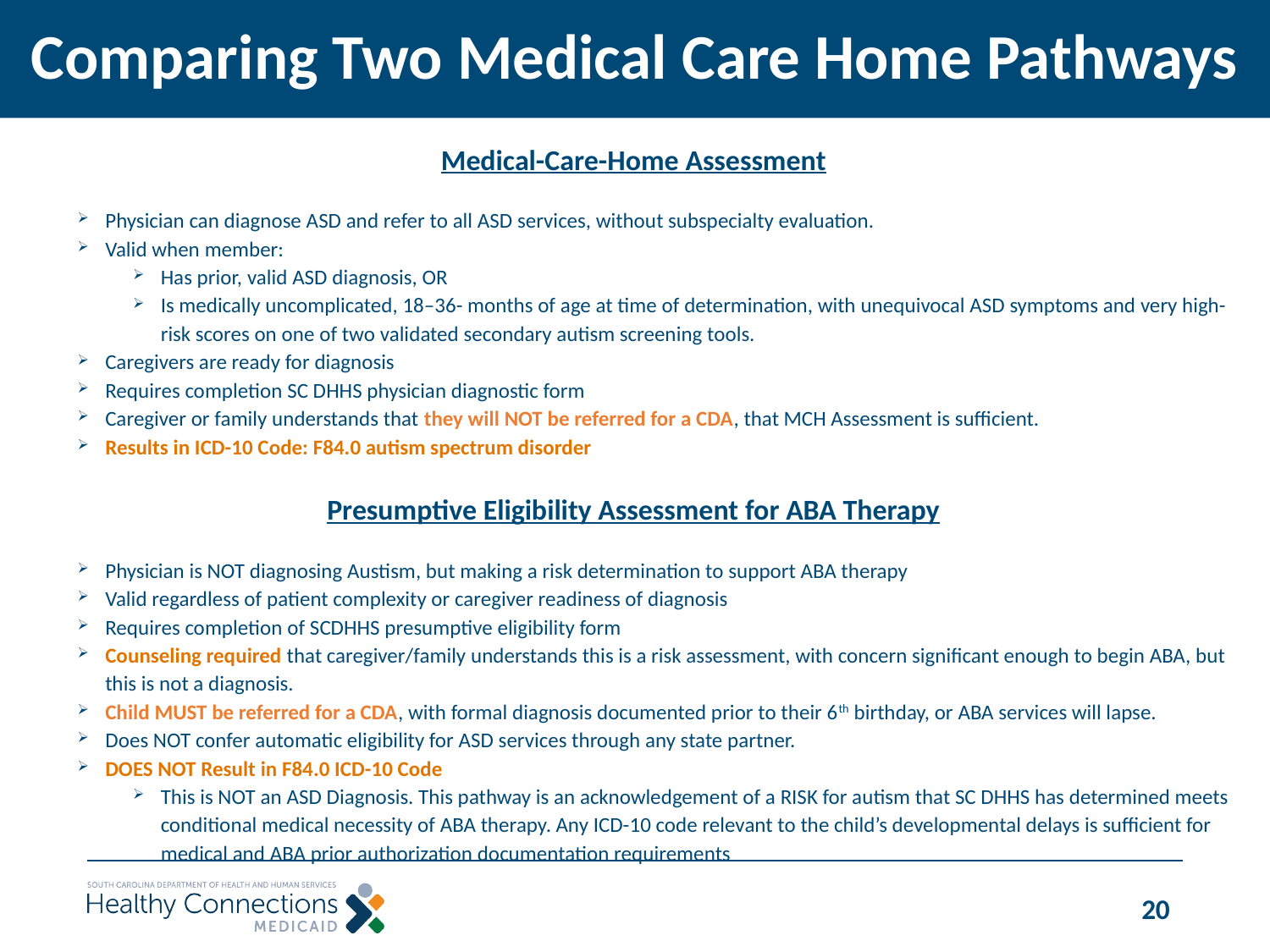

# Comparing Two Medical Care Home Pathways
Medical-Care-Home Assessment

Physician can diagnose ASD and refer to all ASD services, without subspecialty evaluation.
Valid when member:
Has prior, valid ASD diagnosis, OR
Is medically uncomplicated, 18–36- months of age at time of determination, with unequivocal ASD symptoms and very high-risk scores on one of two validated secondary autism screening tools.
Caregivers are ready for diagnosis
Requires completion SC DHHS physician diagnostic form
Caregiver or family understands that they will NOT be referred for a CDA, that MCH Assessment is sufficient.
Results in ICD-10 Code: F84.0 autism spectrum disorder

Presumptive Eligibility Assessment for ABA Therapy

Physician is NOT diagnosing Austism, but making a risk determination to support ABA therapy
Valid regardless of patient complexity or caregiver readiness of diagnosis
Requires completion of SCDHHS presumptive eligibility form
Counseling required that caregiver/family understands this is a risk assessment, with concern significant enough to begin ABA, but this is not a diagnosis.
Child MUST be referred for a CDA, with formal diagnosis documented prior to their 6th birthday, or ABA services will lapse.
Does NOT confer automatic eligibility for ASD services through any state partner.
DOES NOT Result in F84.0 ICD-10 Code
This is NOT an ASD Diagnosis. This pathway is an acknowledgement of a RISK for autism that SC DHHS has determined meets conditional medical necessity of ABA therapy. Any ICD-10 code relevant to the child’s developmental delays is sufficient for medical and ABA prior authorization documentation requirements
20